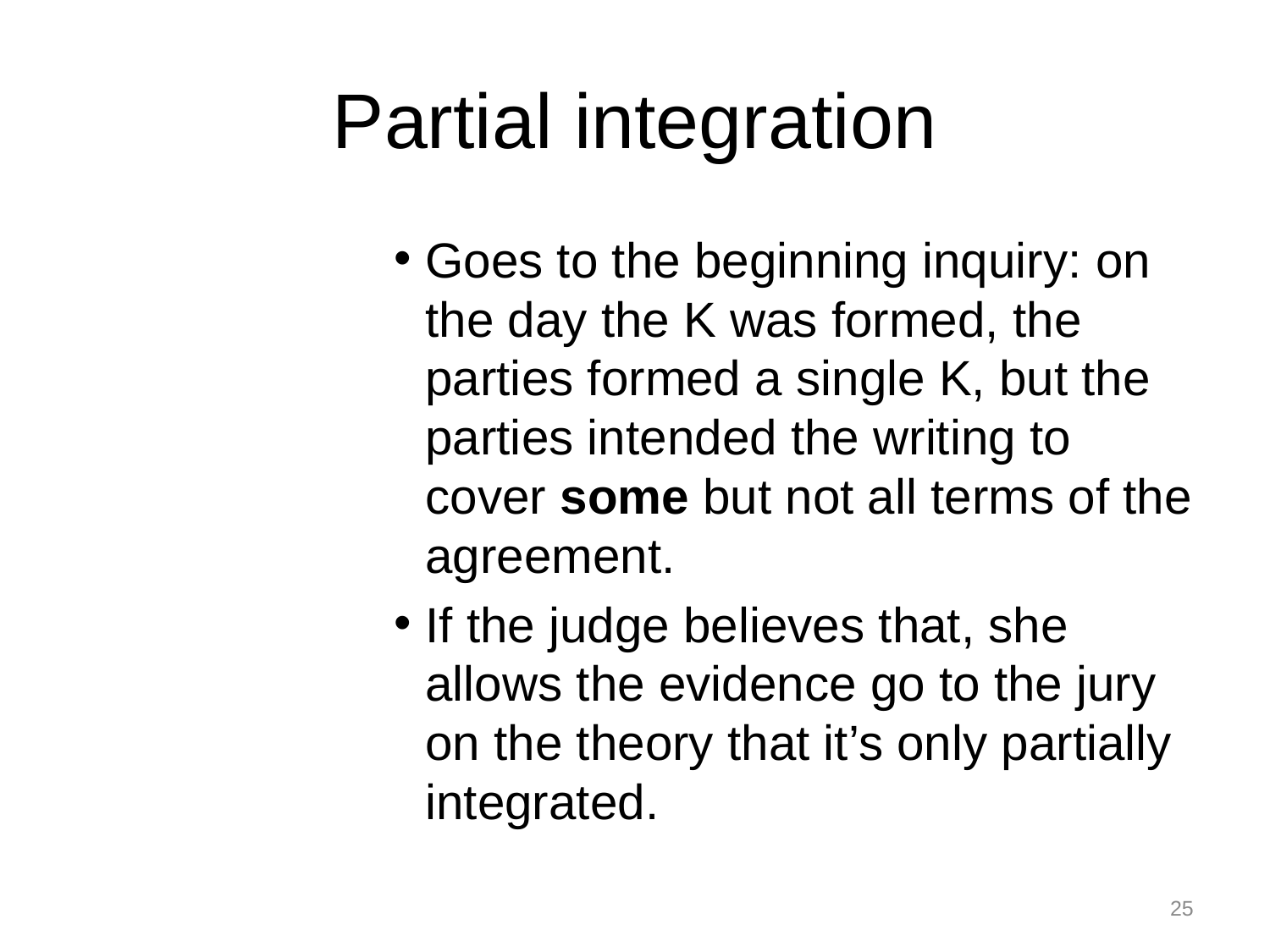

# Partial integration
Goes to the beginning inquiry: on the day the K was formed, the parties formed a single K, but the parties intended the writing to cover some but not all terms of the agreement.
If the judge believes that, she allows the evidence go to the jury on the theory that it’s only partially integrated.

25